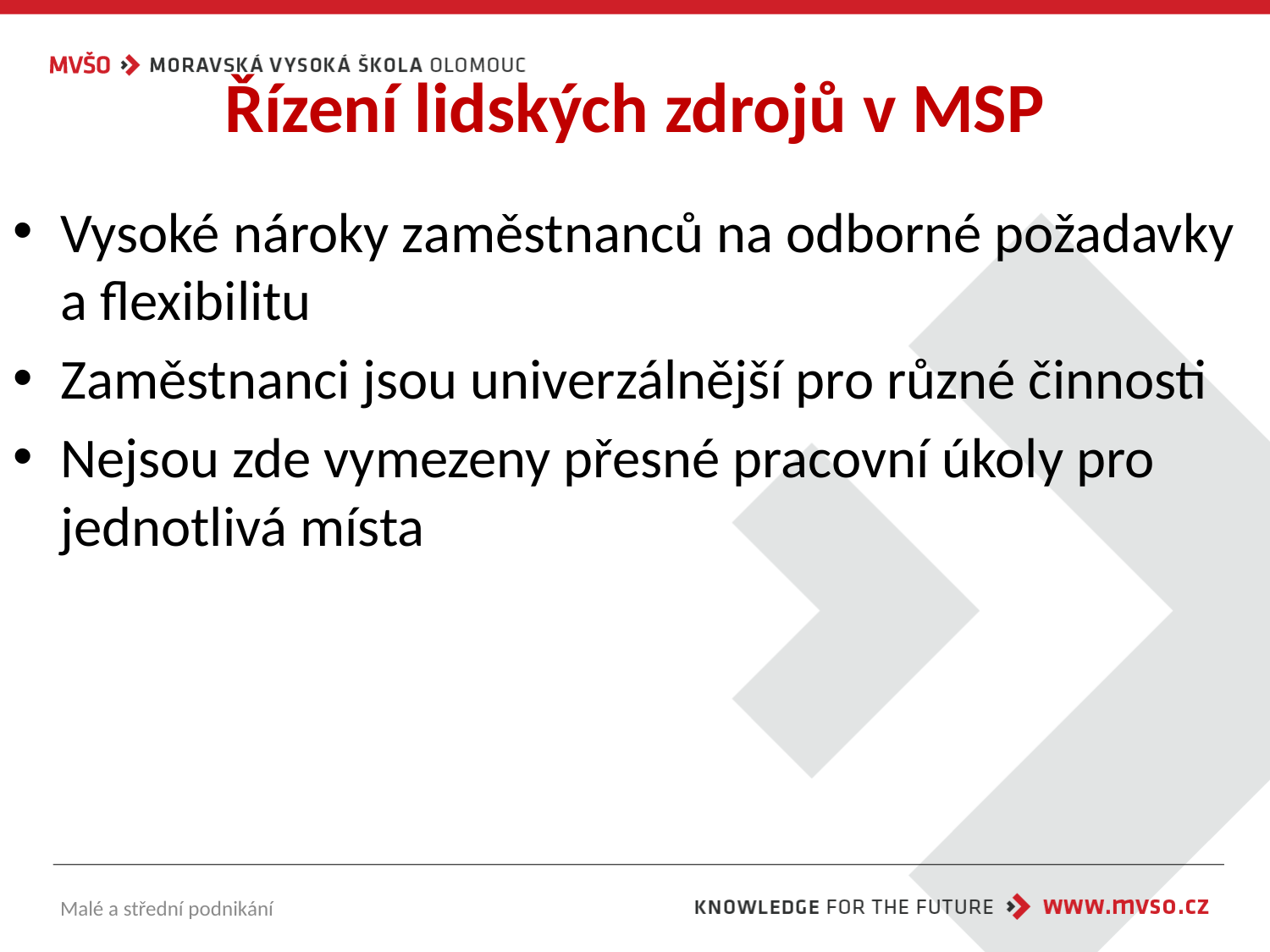

# Řízení lidských zdrojů v MSP
Vysoké nároky zaměstnanců na odborné požadavky a flexibilitu
Zaměstnanci jsou univerzálnější pro různé činnosti
Nejsou zde vymezeny přesné pracovní úkoly pro jednotlivá místa
Malé a střední podnikání